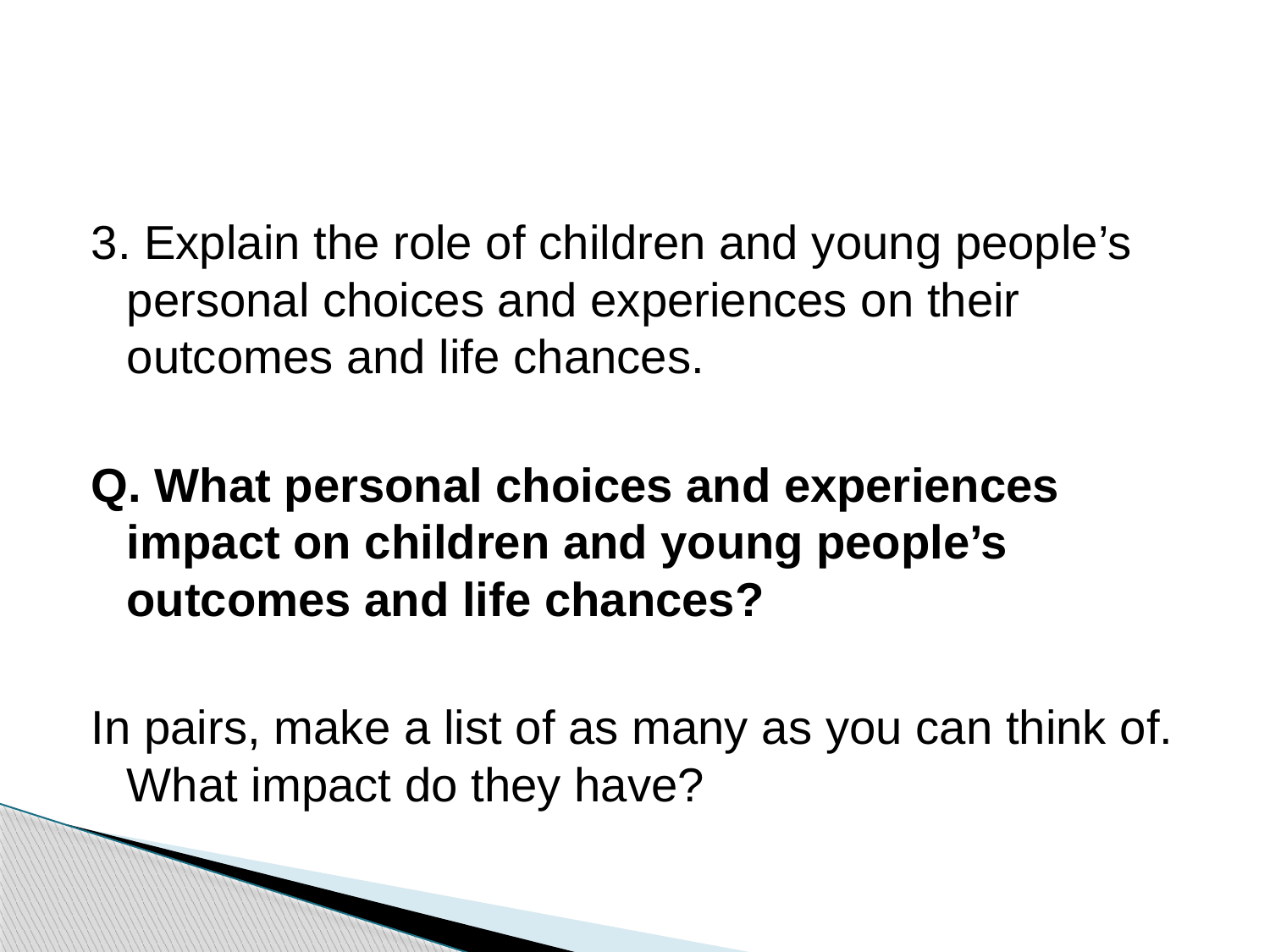

3. Explain the role of children and young people’s personal choices and experiences on their outcomes and life chances.

Q. What personal choices and experiences impact on children and young people’s outcomes and life chances?

In pairs, make a list of as many as you can think of. What impact do they have?